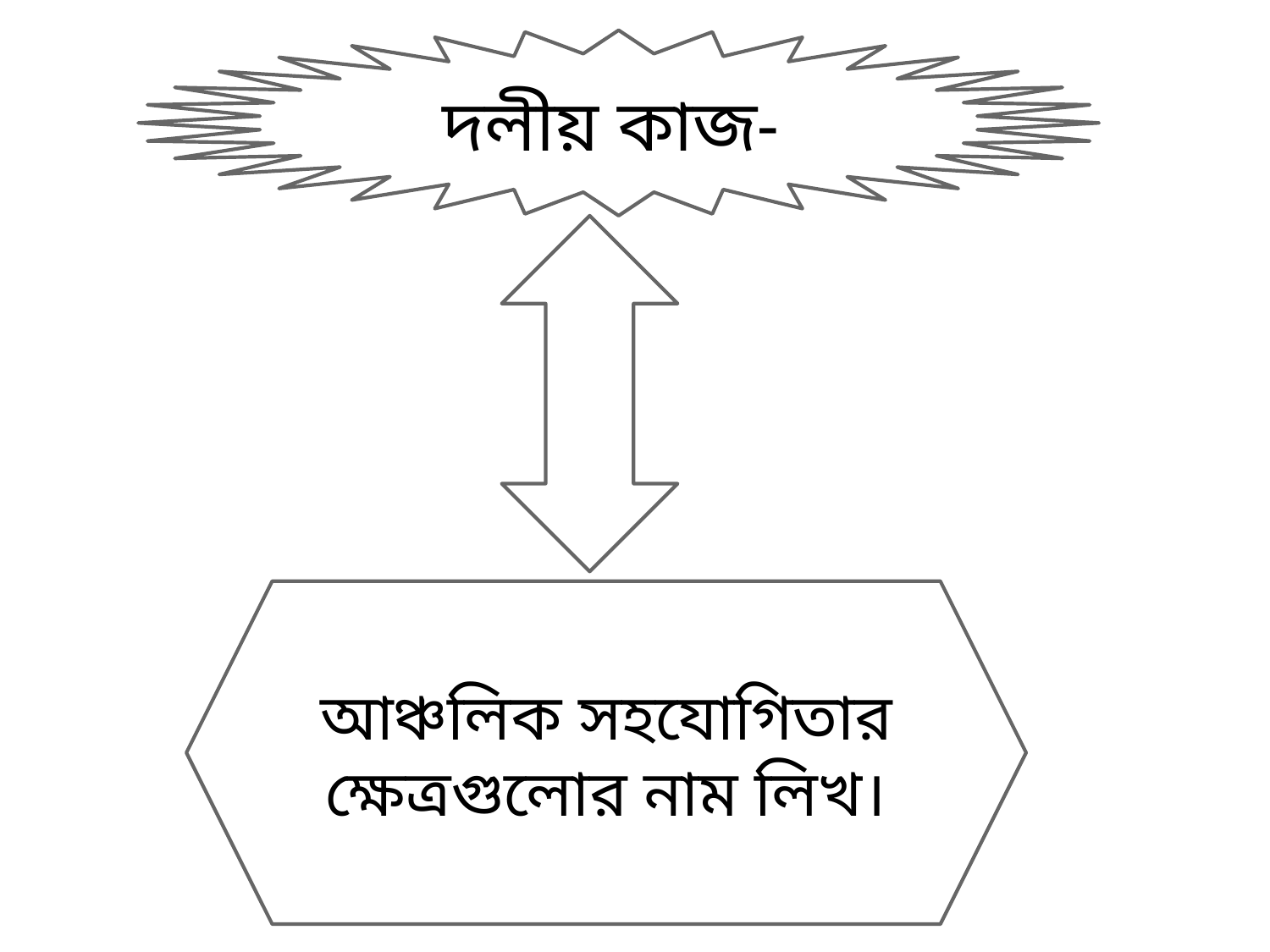

দলীয় কাজ-

আঞ্চলিক সহযোগিতার ক্ষেত্রগুলোর নাম লিখ।